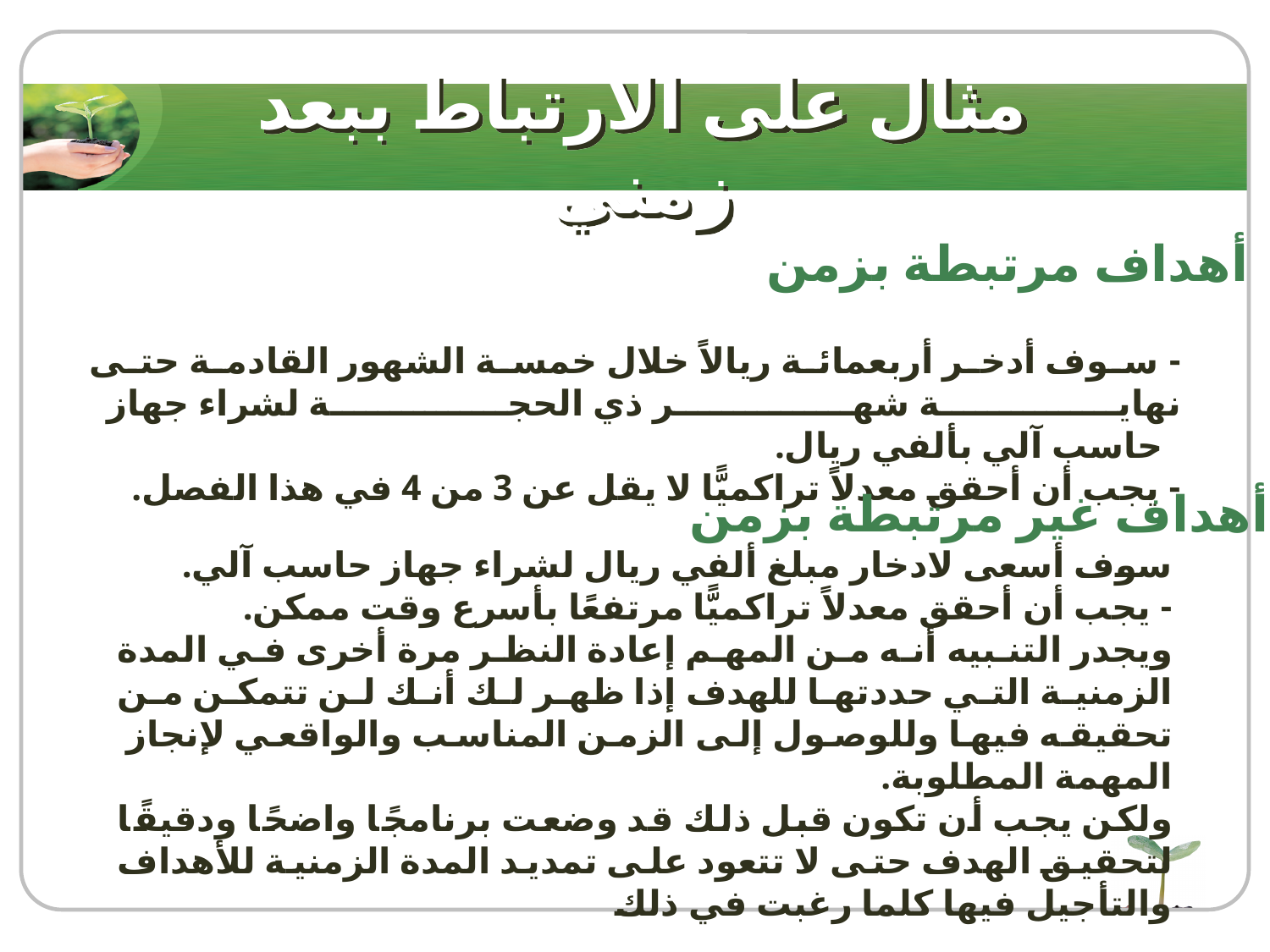

# مثال على الارتباط ببعد زمني
أهداف مرتبطة بزمن
- سوف أدخر أربعمائة ريالاً خلال خمسة الشهور القادمة حتى نهاية شهر ذي الحجة لشراء جهاز
  حاسب آلي بألفي ريال.
- يجب أن أحقق معدلاً تراكميًّا لا يقل عن 3 من 4 في هذا الفصل.
أهداف غير مرتبطة بزمن
سوف أسعى لادخار مبلغ ألفي ريال لشراء جهاز حاسب آلي.
- يجب أن أحقق معدلاً تراكميًّا مرتفعًا بأسرع وقت ممكن.
ويجدر التنبيه أنه من المهم إعادة النظر مرة أخرى في المدة الزمنية التي حددتها للهدف إذا ظهر لك أنك لن تتمكن من تحقيقه فيها وللوصول إلى الزمن المناسب والواقعي لإنجاز
المهمة المطلوبة.
ولكن يجب أن تكون قبل ذلك قد وضعت برنامجًا واضحًا ودقيقًا لتحقيق الهدف حتى لا تتعود على تمديد المدة الزمنية للأهداف والتأجيل فيها كلما رغبت في ذلك